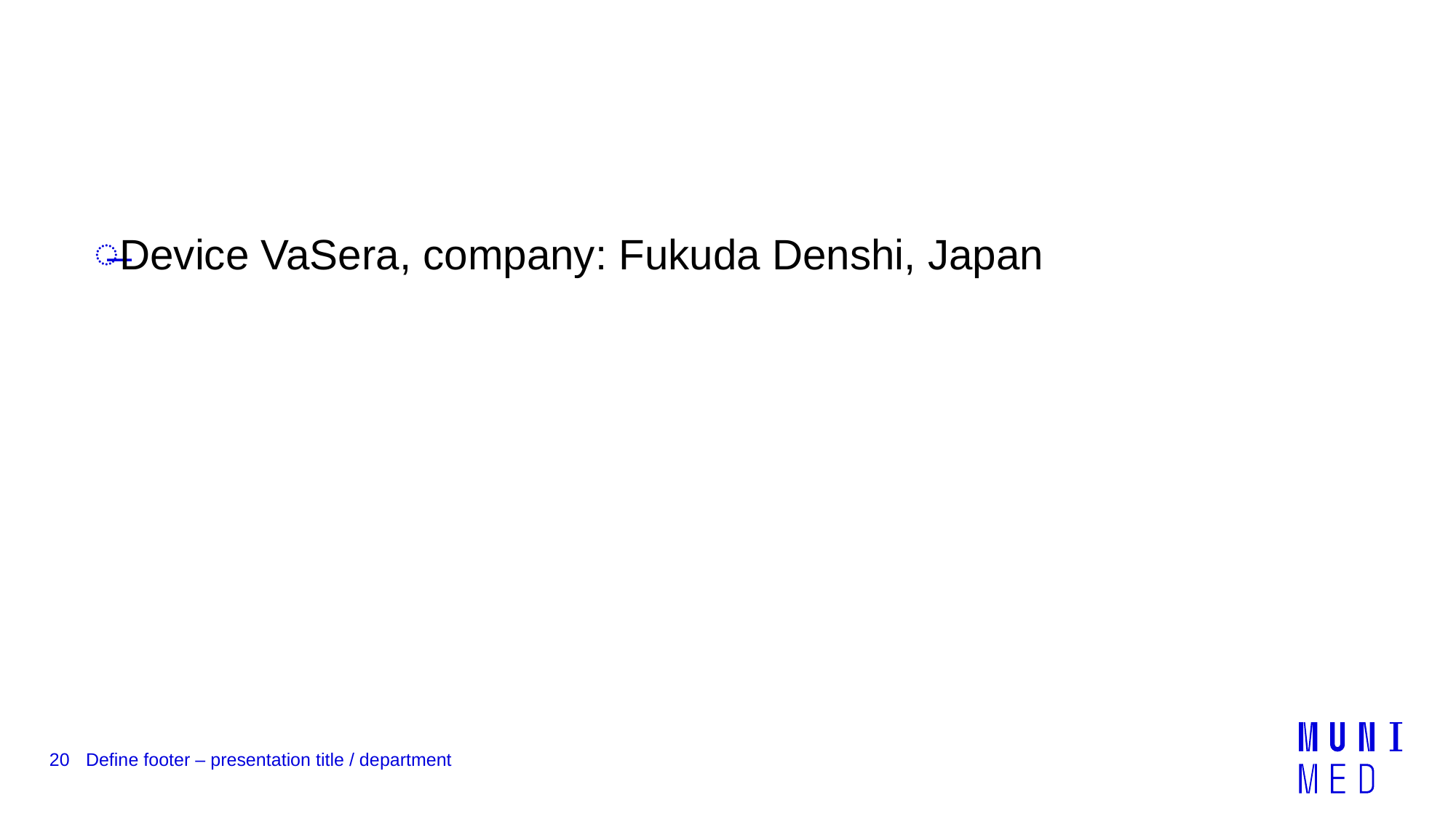

#
Device VaSera, company: Fukuda Denshi, Japan
20
Define footer – presentation title / department